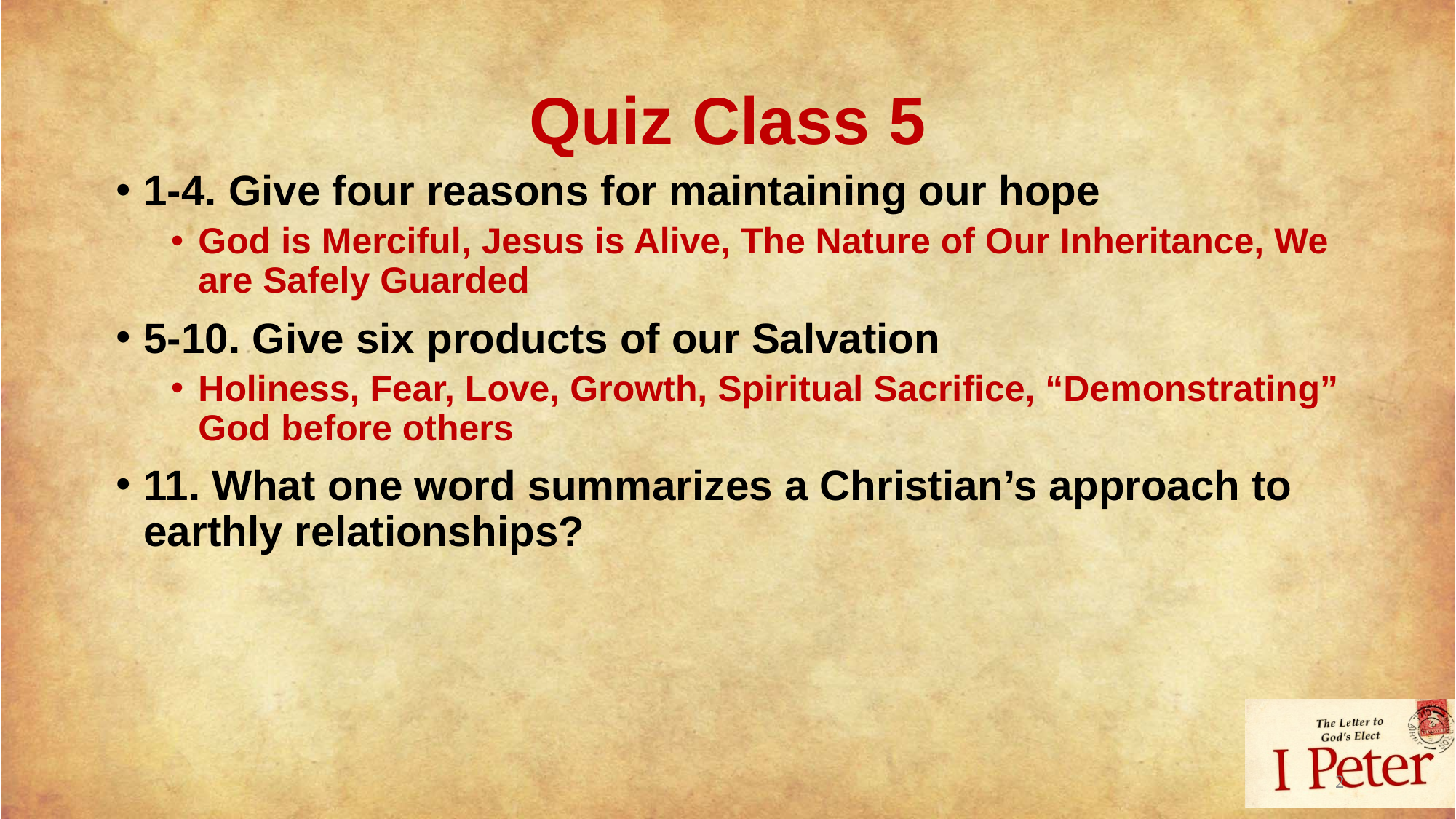

# Quiz Class 5
1-4. Give four reasons for maintaining our hope
God is Merciful, Jesus is Alive, The Nature of Our Inheritance, We are Safely Guarded
5-10. Give six products of our Salvation
Holiness, Fear, Love, Growth, Spiritual Sacrifice, “Demonstrating” God before others
11. What one word summarizes a Christian’s approach to earthly relationships?
2